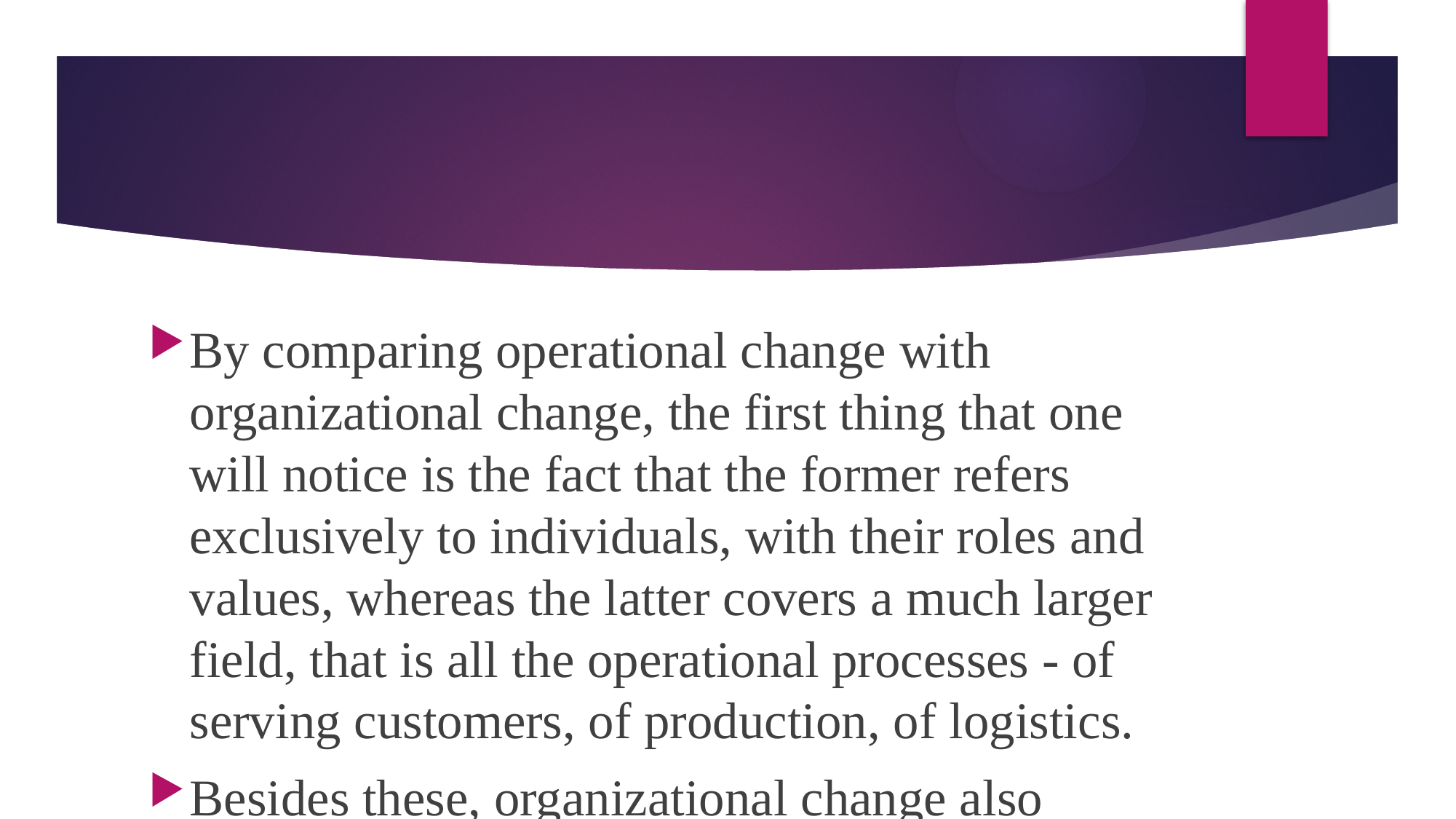

#
By comparing operational change with organizational change, the first thing that one will notice is the fact that the former refers exclusively to individuals, with their roles and values, whereas the latter covers a much larger field, that is all the operational processes - of serving customers, of production, of logistics.
Besides these, organizational change also covers changes that appear in work processes (that may be understood as “a set of work tasks fulfilled in order to reach a clear purpose” ) and in their subsystems.